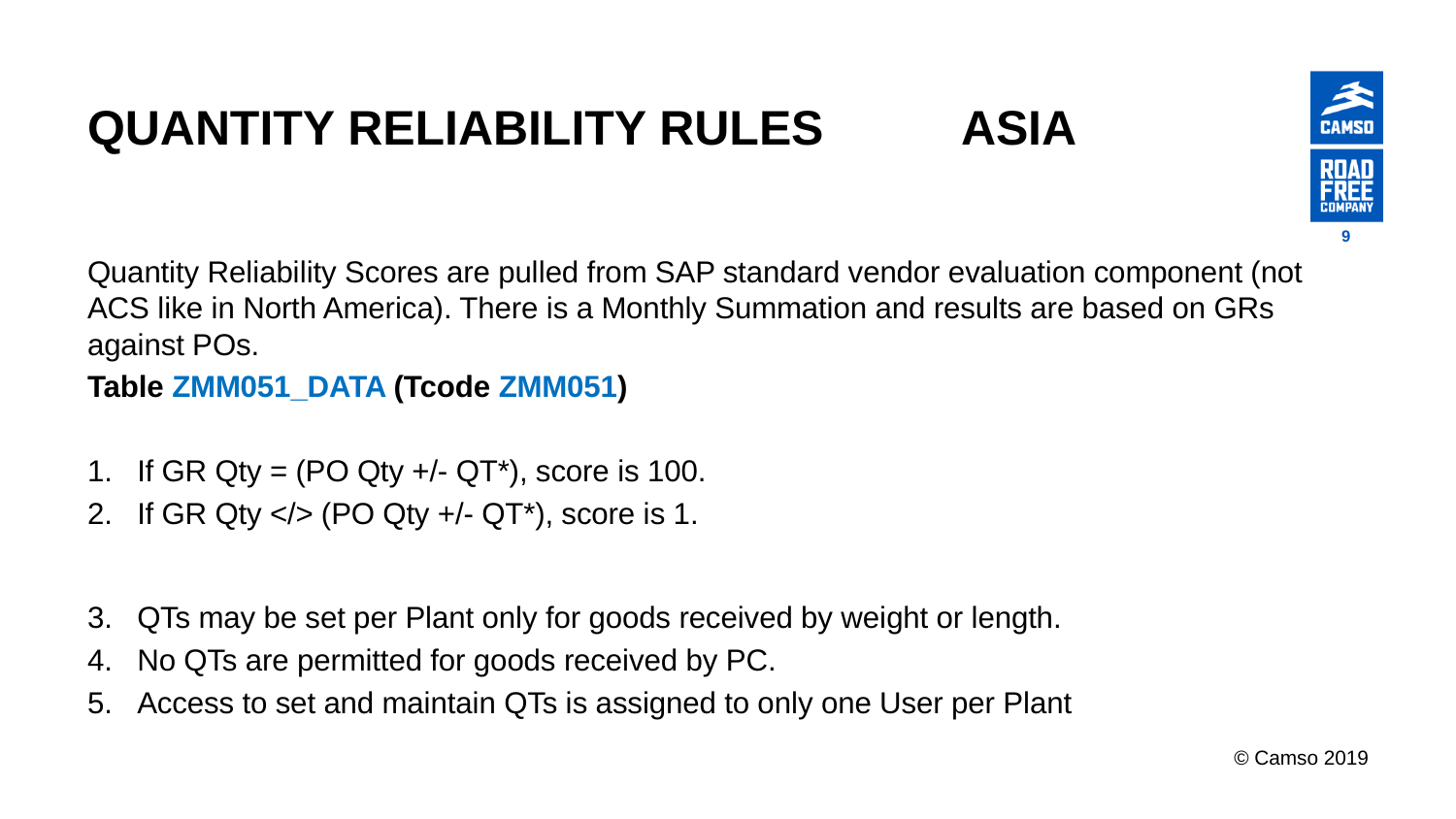

# QUANTITY RELIABILITY RULES	ASIA
9
Quantity Reliability Scores are pulled from SAP standard vendor evaluation component (not ACS like in North America). There is a Monthly Summation and results are based on GRs against POs.
Table ZMM051_DATA (Tcode ZMM051)

If GR Qty = (PO Qty +/- QT*), score is 100.
If GR Qty </> (PO Qty +/- QT*), score is 1.

QTs may be set per Plant only for goods received by weight or length.
No QTs are permitted for goods received by PC.
Access to set and maintain QTs is assigned to only one User per Plant

© Camso 2019